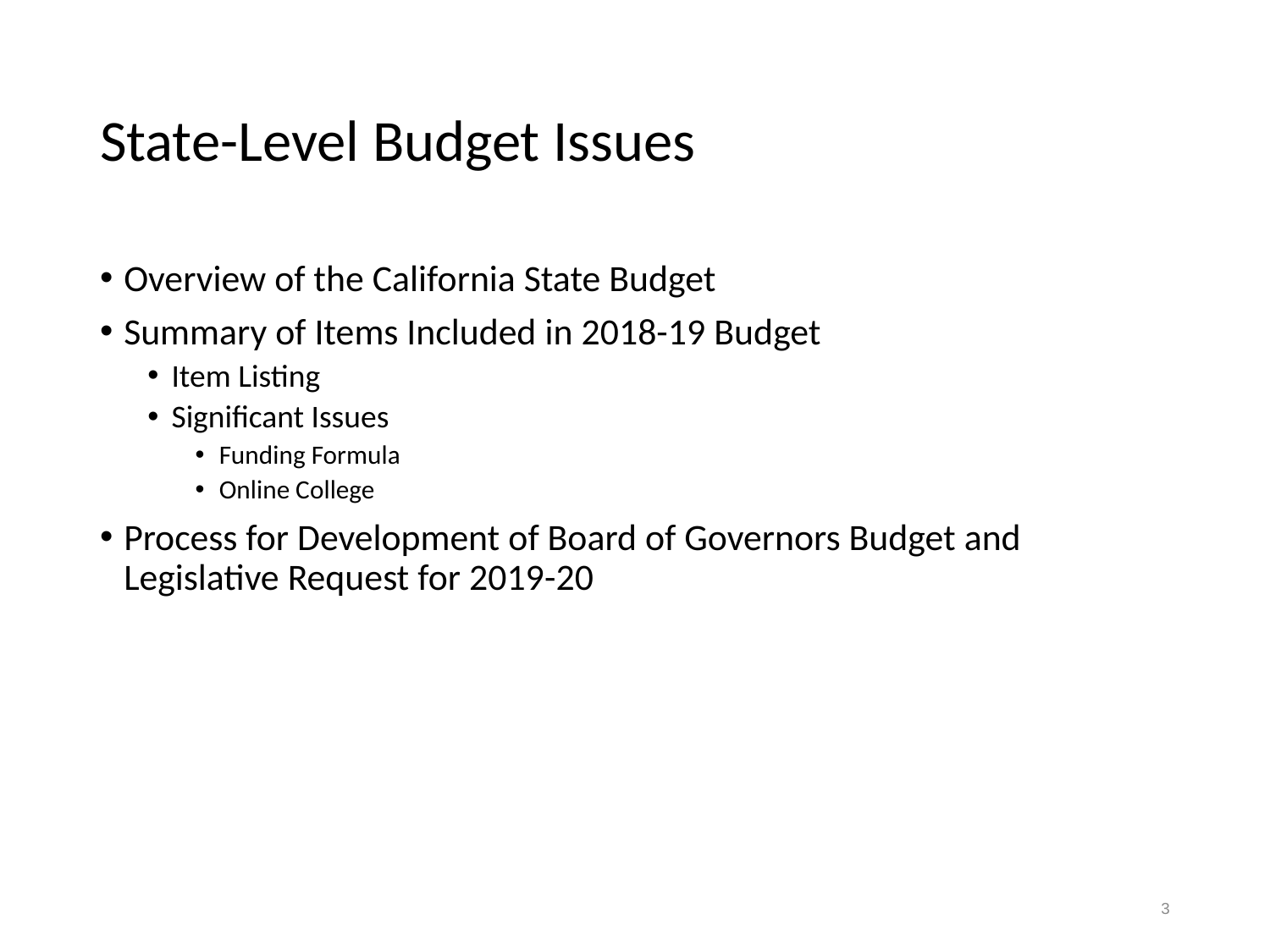

# State-Level Budget Issues
Overview of the California State Budget
Summary of Items Included in 2018-19 Budget
Item Listing
Significant Issues
Funding Formula
Online College
Process for Development of Board of Governors Budget and Legislative Request for 2019-20
3